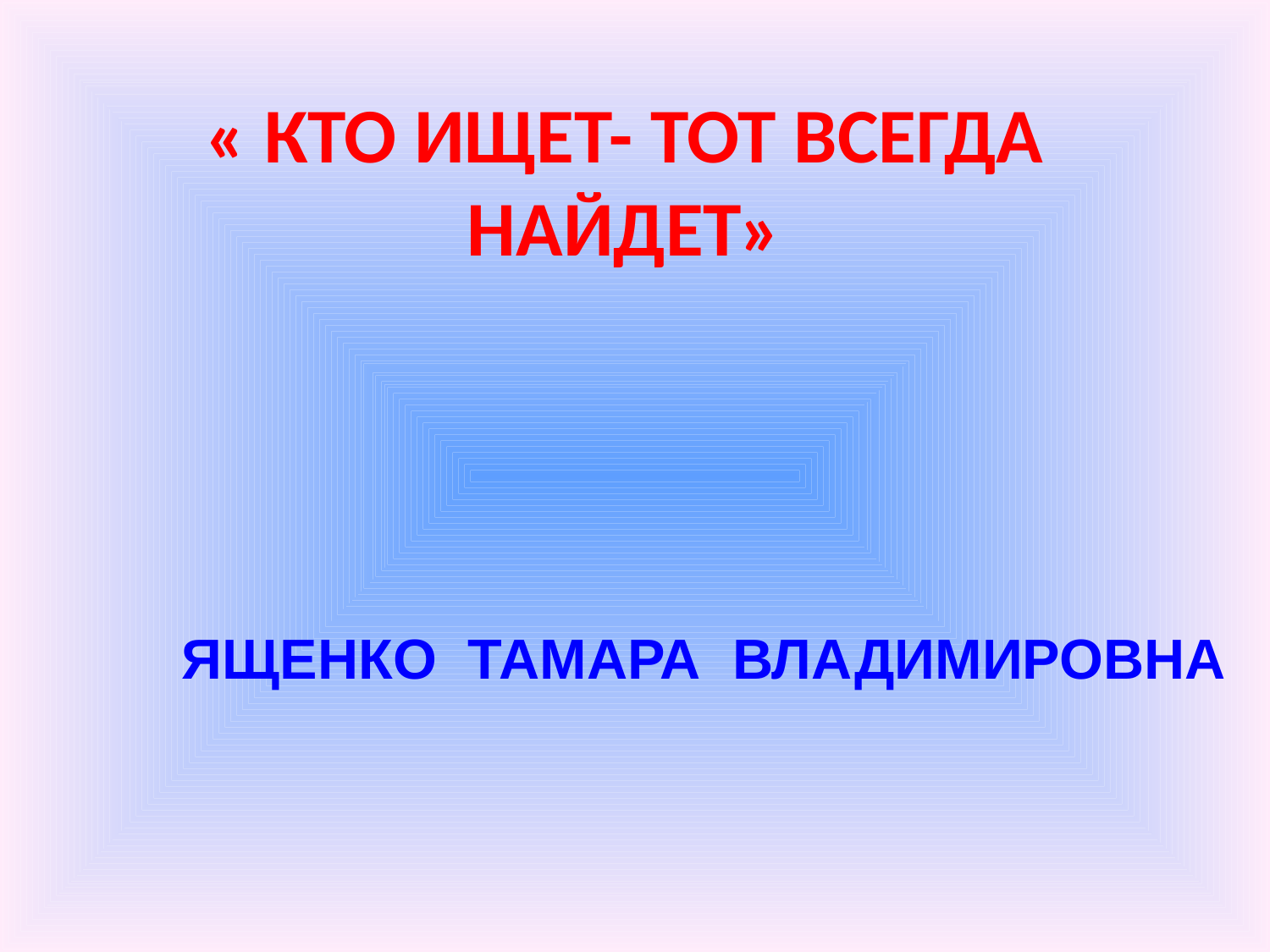

# « КТО ИЩЕТ- ТОТ ВСЕГДА НАЙДЕТ»
ЯЩЕНКО  ТАМАРА  ВЛАДИМИРОВНА